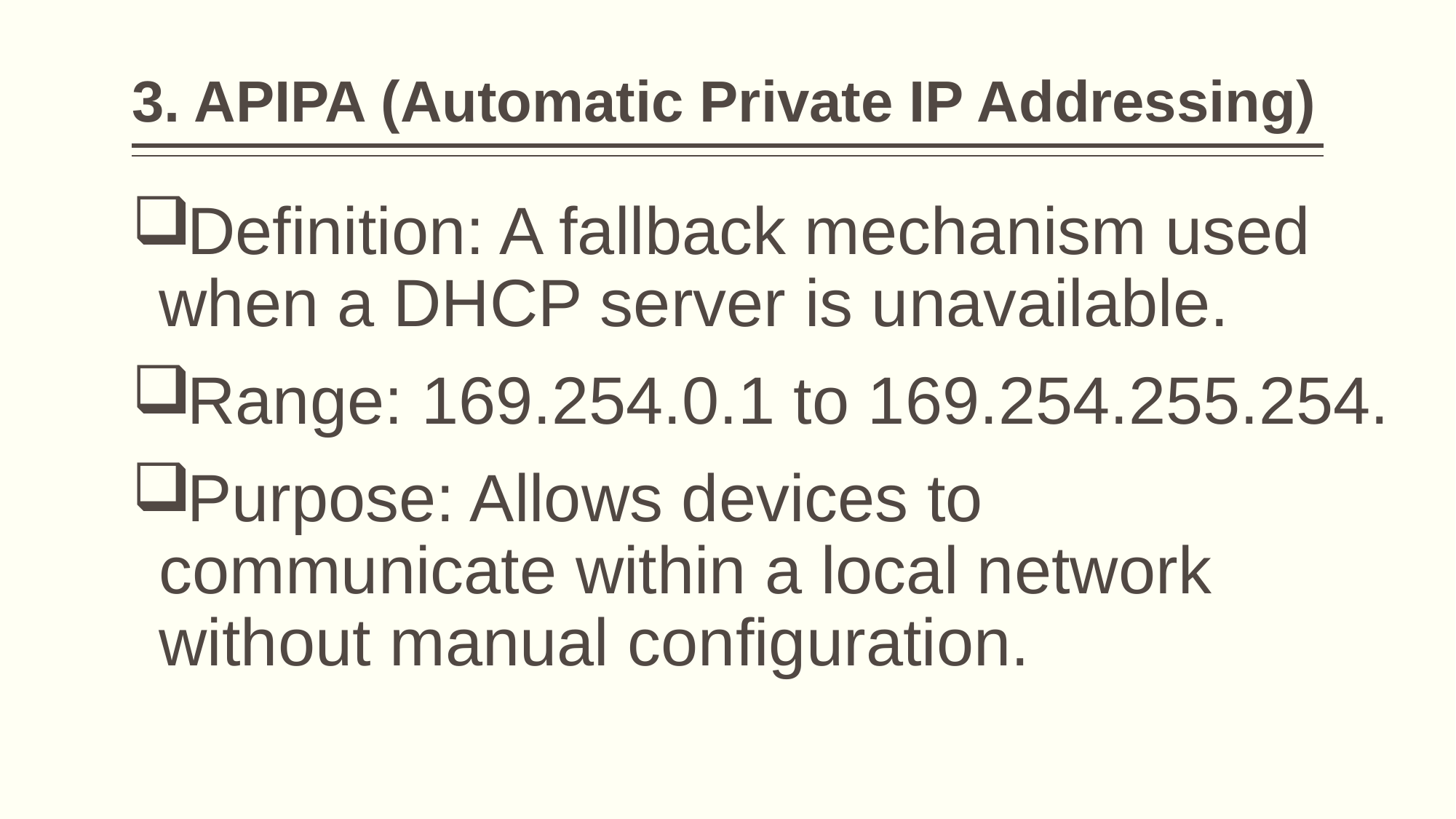

# 3. APIPA (Automatic Private IP Addressing)
Definition: A fallback mechanism used when a DHCP server is unavailable.
Range: 169.254.0.1 to 169.254.255.254.
Purpose: Allows devices to communicate within a local network without manual configuration.